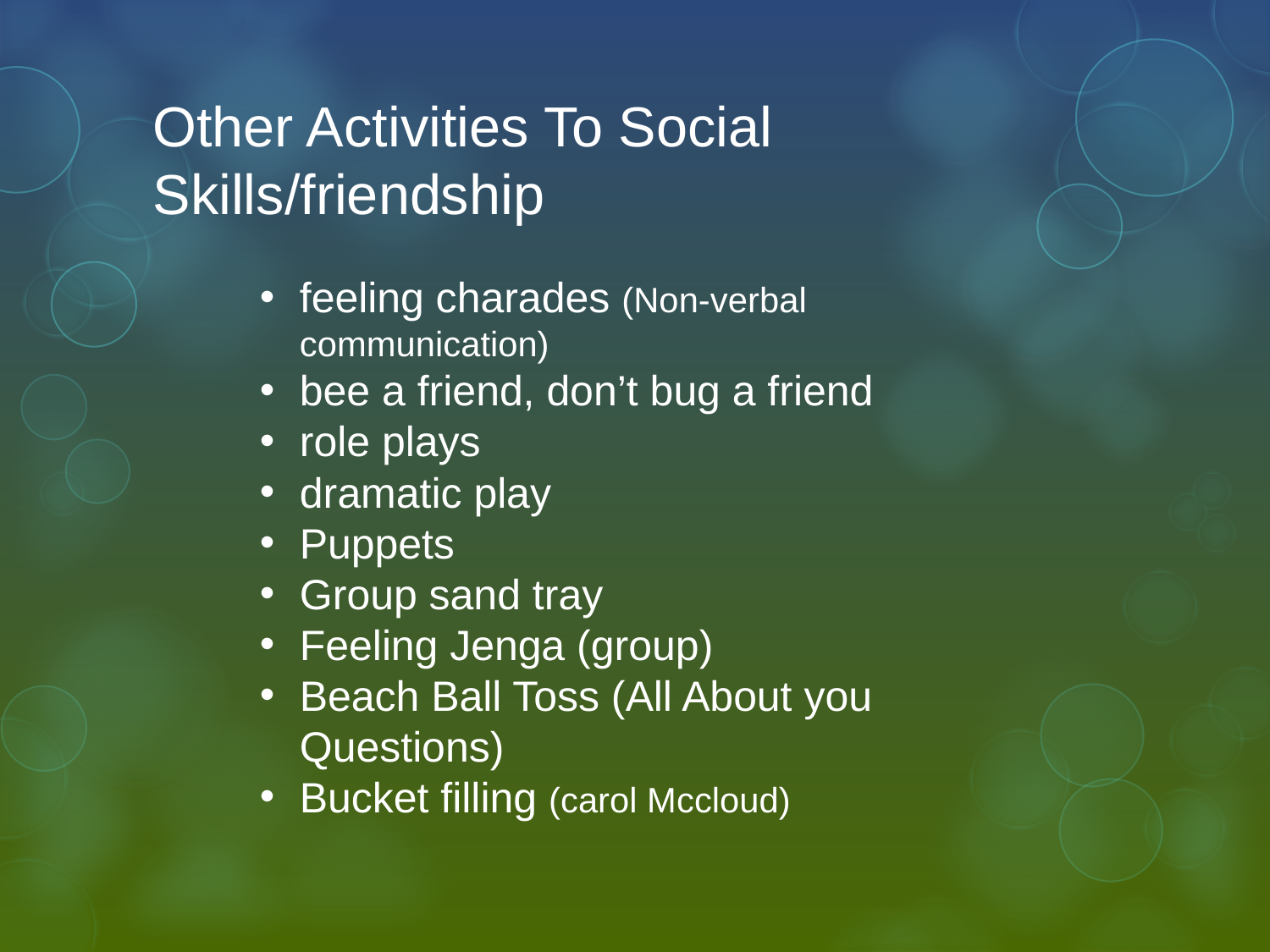

# Other Activities To Social Skills/friendship
feeling charades (Non-verbal communication)
bee a friend, don’t bug a friend
role plays
dramatic play
Puppets
Group sand tray
Feeling Jenga (group)
Beach Ball Toss (All About you Questions)
Bucket filling (carol Mccloud)